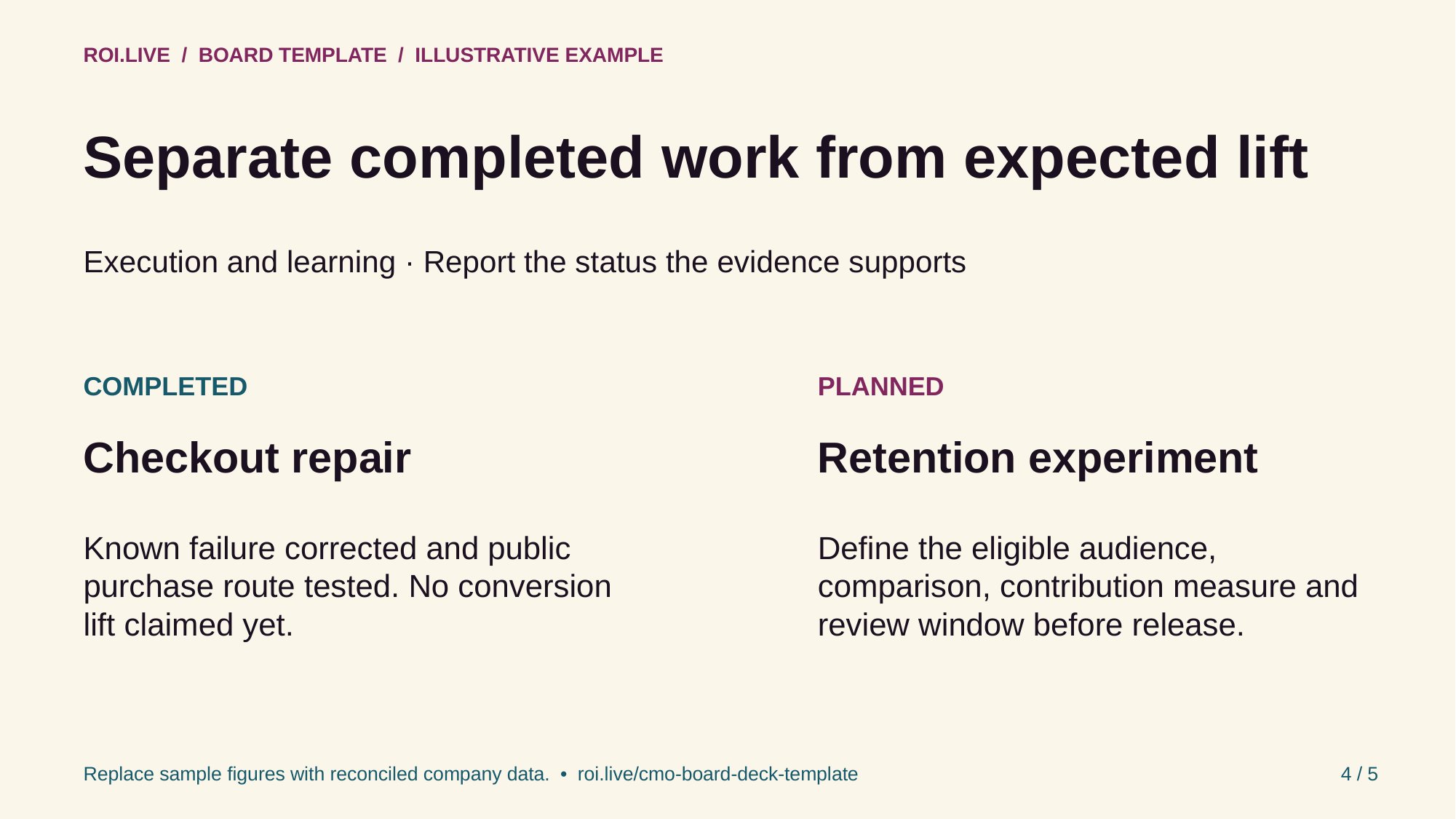

ROI.LIVE  /  BOARD TEMPLATE  /  ILLUSTRATIVE EXAMPLE
Separate completed work from expected lift
Execution and learning · Report the status the evidence supports
COMPLETED
PLANNED
Checkout repair
Retention experiment
Known failure corrected and public purchase route tested. No conversion lift claimed yet.
Define the eligible audience, comparison, contribution measure and review window before release.
Replace sample figures with reconciled company data.  •  roi.live/cmo-board-deck-template
4 / 5